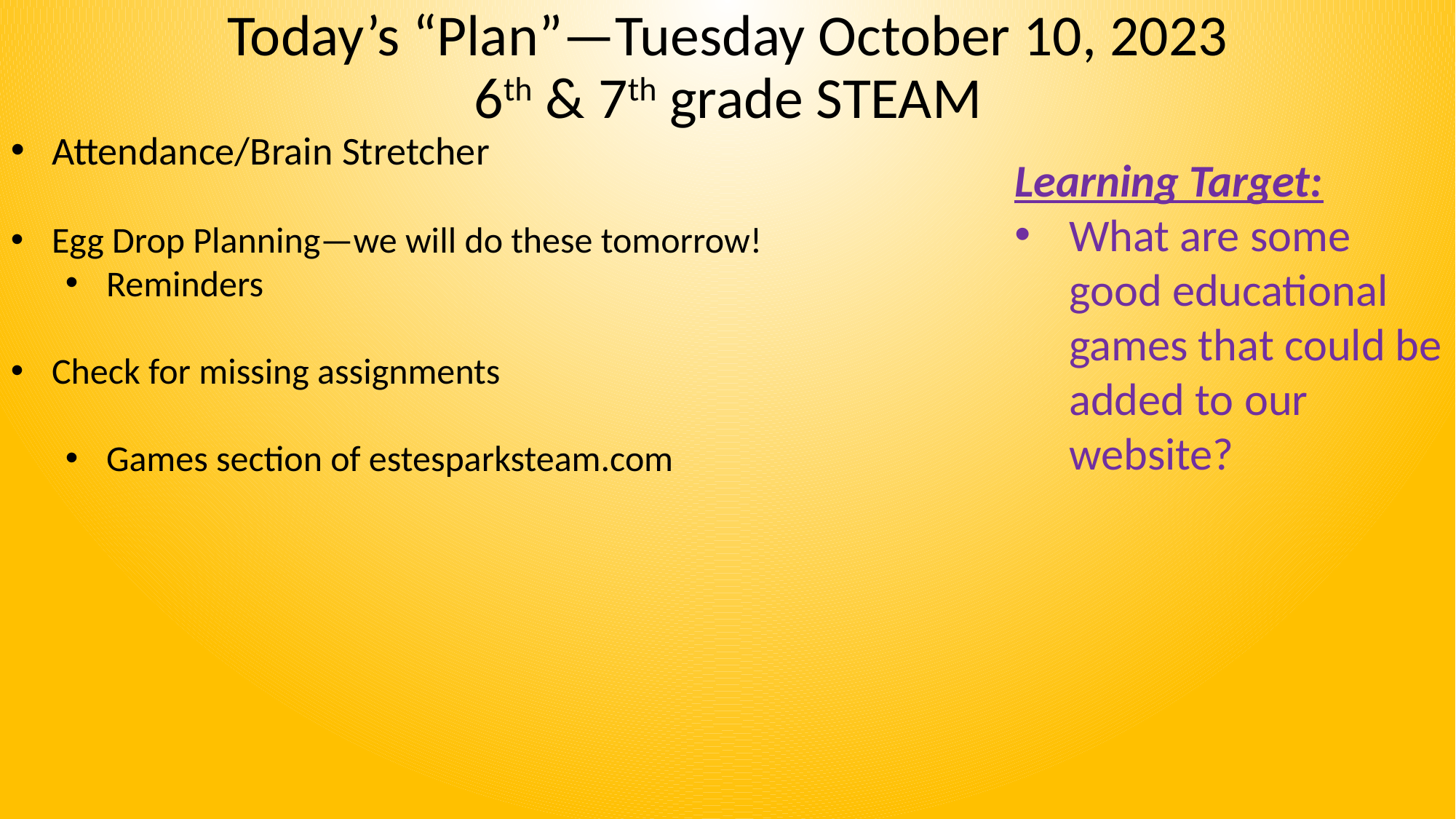

# Today’s “Plan”—Tuesday October 10, 2023 6th & 7th grade STEAM
Attendance/Brain Stretcher
Egg Drop Planning—we will do these tomorrow!
Reminders
Check for missing assignments
Games section of estesparksteam.com
Learning Target:
What are some good educational games that could be added to our website?